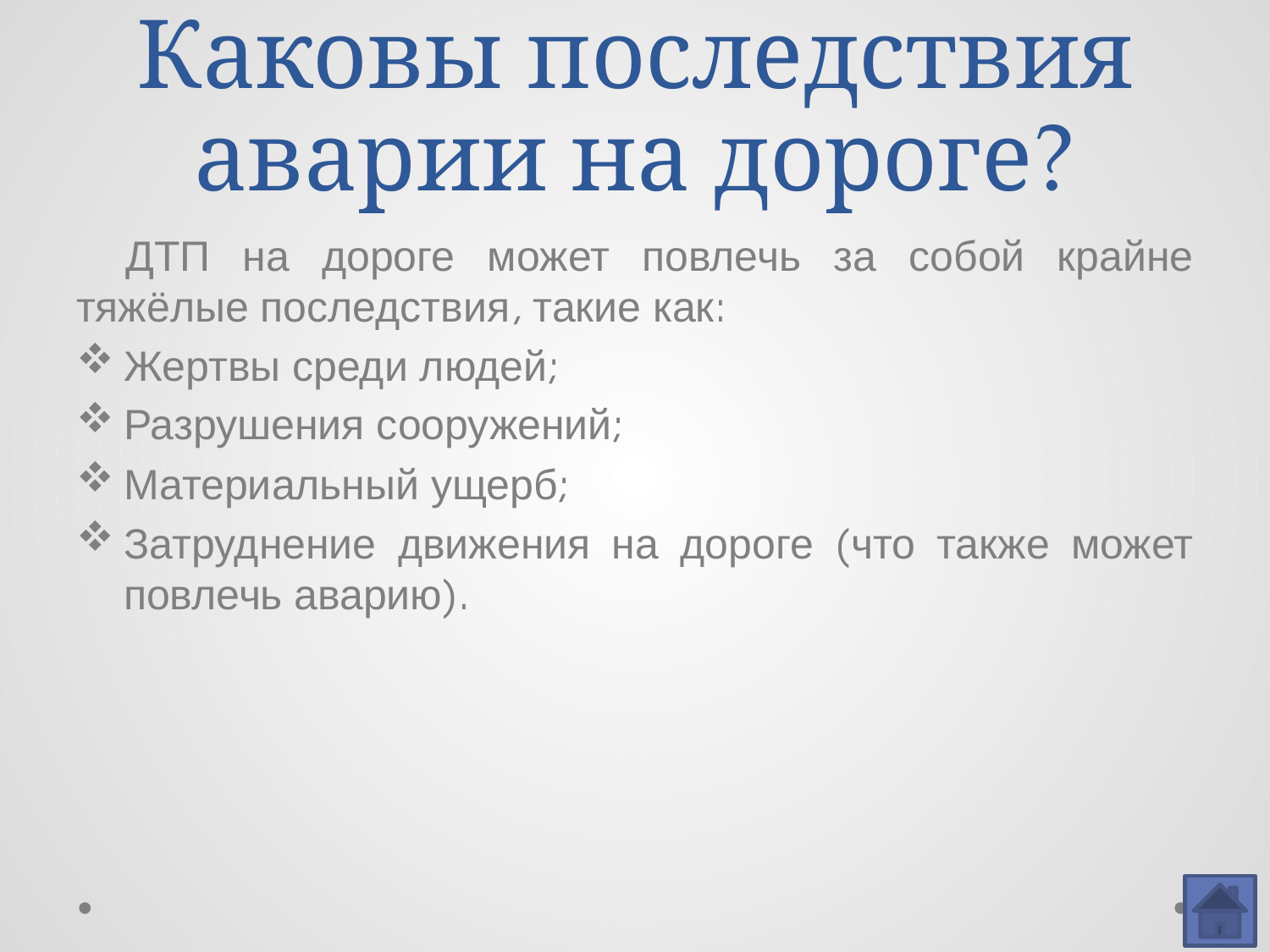

# Каковы последствия аварии на дороге?
ДТП на дороге может повлечь за собой крайне тяжёлые последствия, такие как:
Жертвы среди людей;
Разрушения сооружений;
Материальный ущерб;
Затруднение движения на дороге (что также может повлечь аварию).